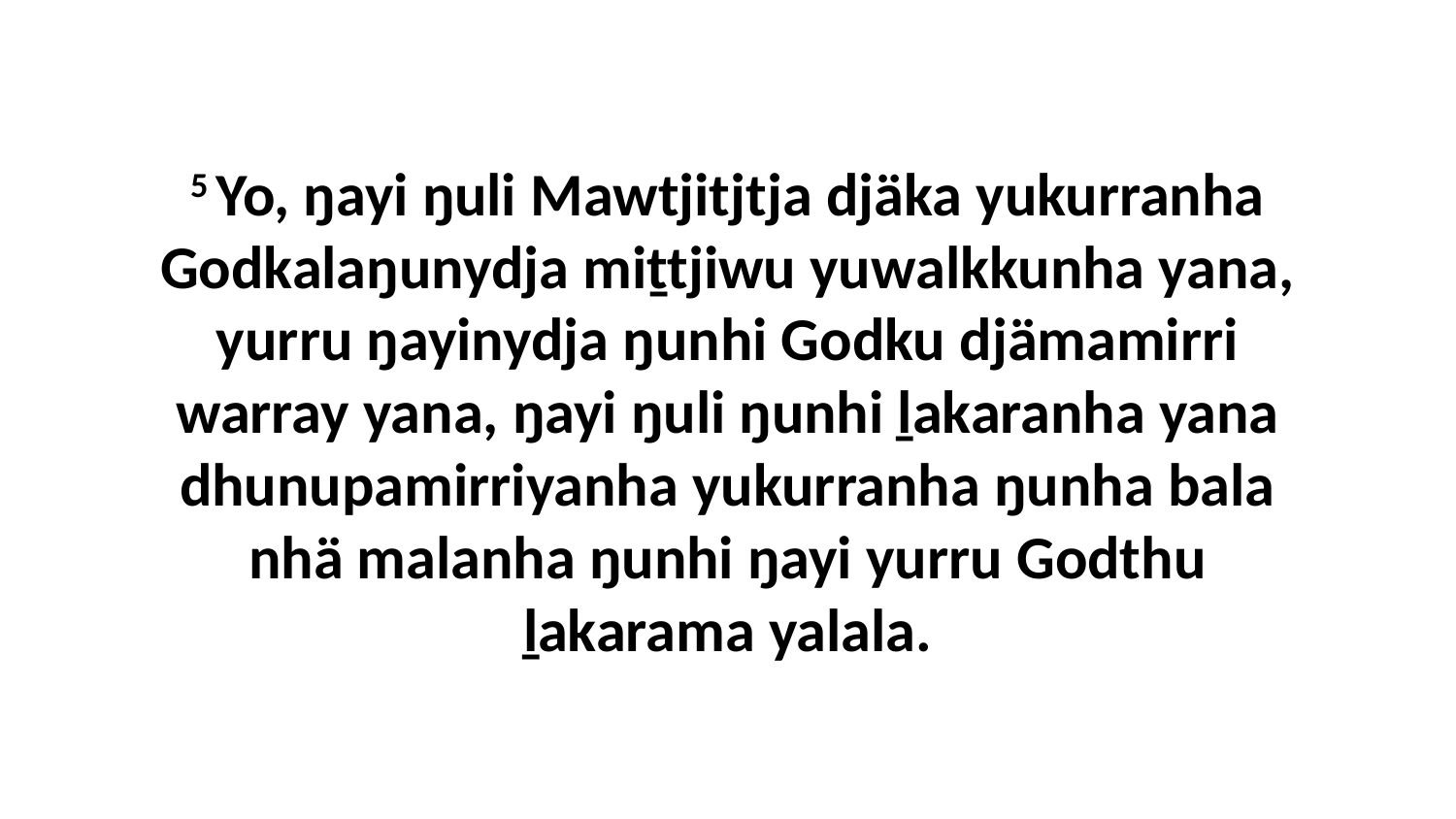

5 Yo, ŋayi ŋuli Mawtjitjtja djäka yukurranha Godkalaŋunydja miṯtjiwu yuwalkkunha yana, yurru ŋayinydja ŋunhi Godku djämamirri warray yana, ŋayi ŋuli ŋunhi ḻakaranha yana dhunupamirriyanha yukurranha ŋunha bala nhä malanha ŋunhi ŋayi yurru Godthu ḻakarama yalala.